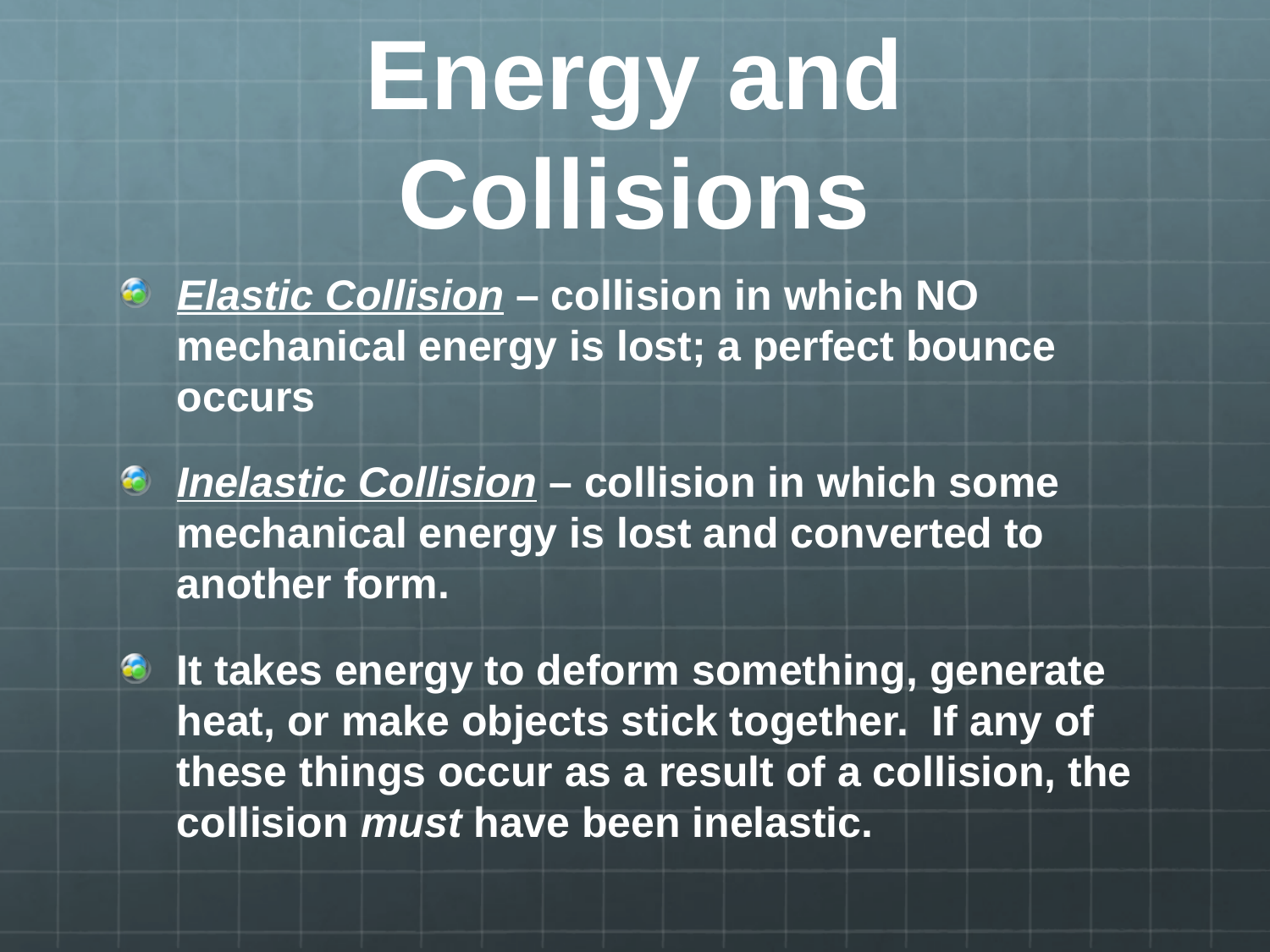

# Energy and Collisions
Elastic Collision – collision in which NO mechanical energy is lost; a perfect bounce occurs
Inelastic Collision – collision in which some mechanical energy is lost and converted to another form.
It takes energy to deform something, generate heat, or make objects stick together.  If any of these things occur as a result of a collision, the collision must have been inelastic.